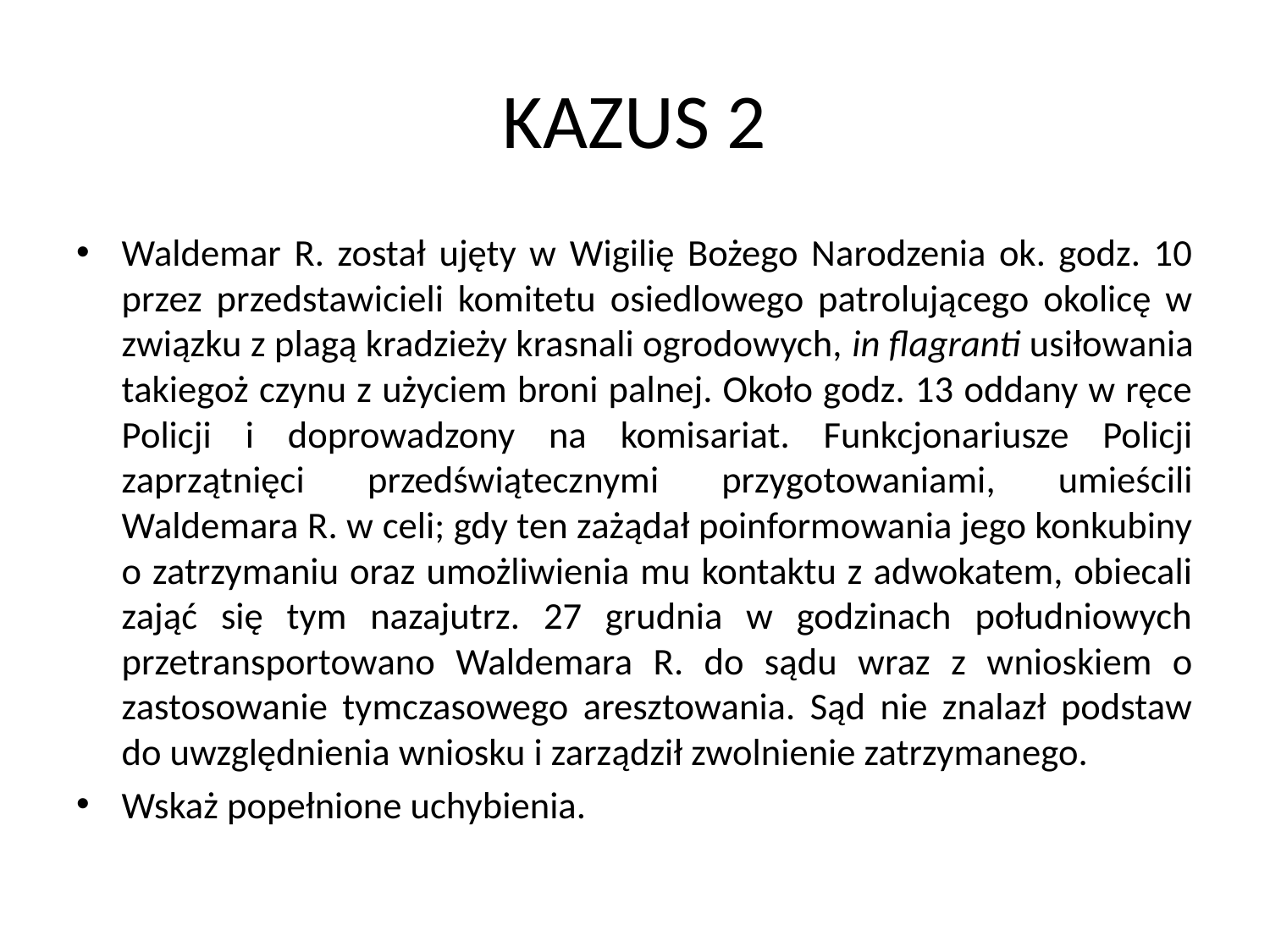

# KAZUS 2
Waldemar R. został ujęty w Wigilię Bożego Narodzenia ok. godz. 10 przez przedstawicieli komitetu osiedlowego patrolującego okolicę w związku z plagą kradzieży krasnali ogrodowych, in flagranti usiłowania takiegoż czynu z użyciem broni palnej. Około godz. 13 oddany w ręce Policji i doprowadzony na komisariat. Funkcjonariusze Policji zaprzątnięci przedświątecznymi przygotowaniami, umieścili Waldemara R. w celi; gdy ten zażądał poinformowania jego konkubiny o zatrzymaniu oraz umożliwienia mu kontaktu z adwokatem, obiecali zająć się tym nazajutrz. 27 grudnia w godzinach południowych przetransportowano Waldemara R. do sądu wraz z wnioskiem o zastosowanie tymczasowego aresztowania. Sąd nie znalazł podstaw do uwzględnienia wniosku i zarządził zwolnienie zatrzymanego.
Wskaż popełnione uchybienia.